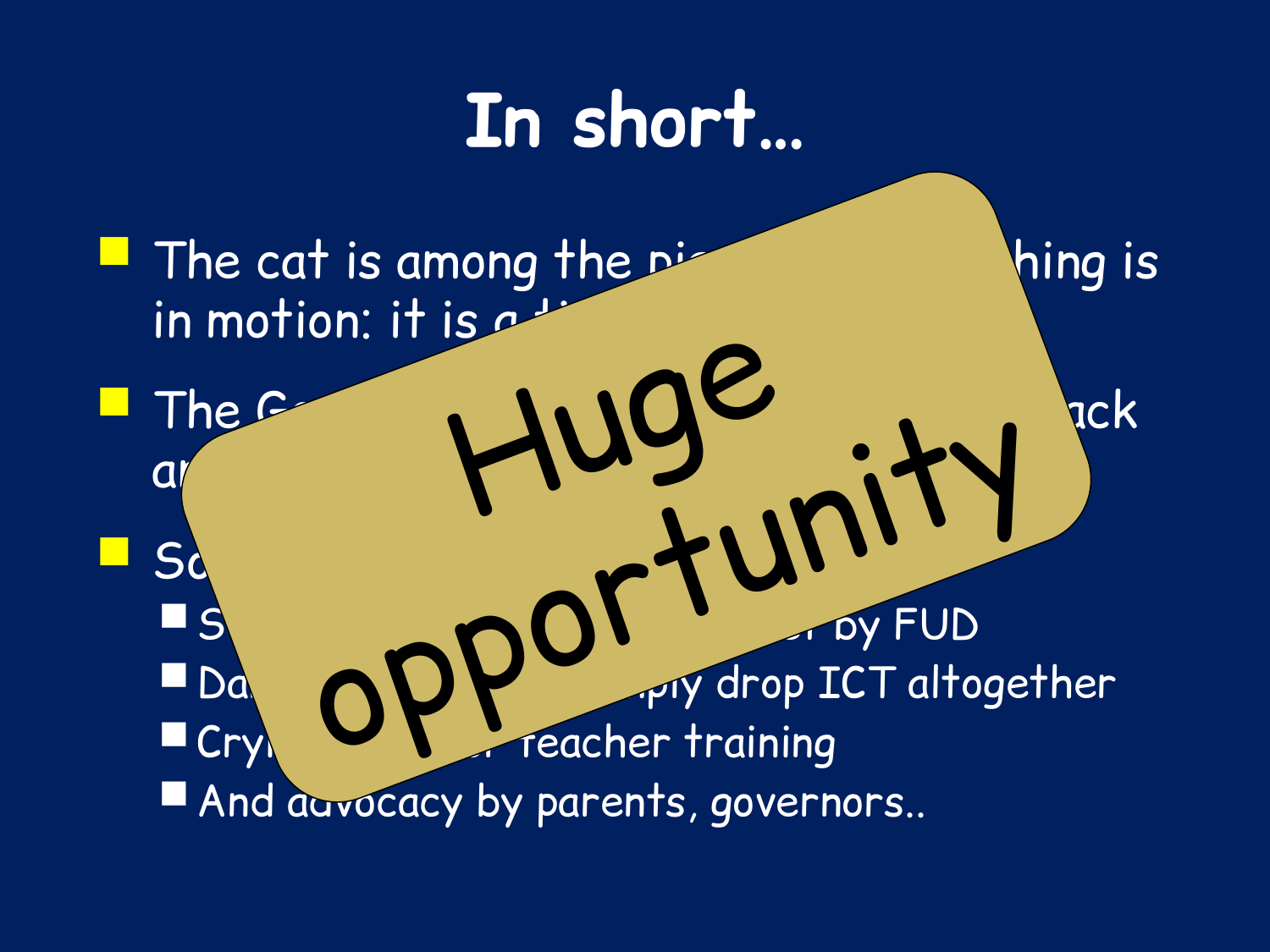

# In short…
The cat is among the pigeons.  Everything is in motion: it is a time of opportunity
The Government is explicitly stepping back and saying “you fix it”
So much to do:
Schools and teachers are beset by FUD
Danger that they’ll simply drop ICT altogether
Crying need for teacher training
And advocacy by parents, governors..
Huge opportunity